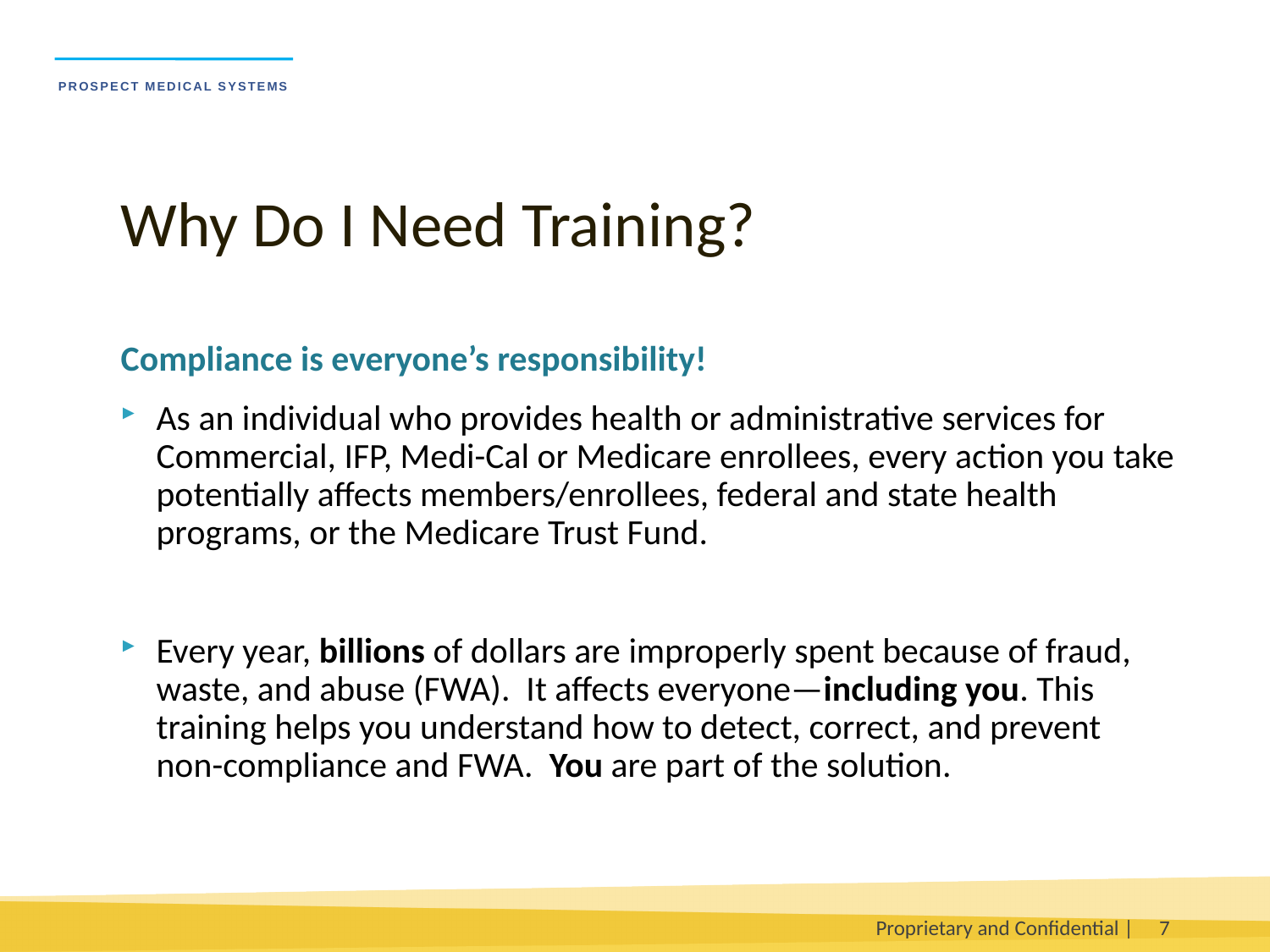

Why Do I Need Training?

Compliance is everyone’s responsibility!
As an individual who provides health or administrative services for Commercial, IFP, Medi-Cal or Medicare enrollees, every action you take potentially affects members/enrollees, federal and state health programs, or the Medicare Trust Fund.

Every year, billions of dollars are improperly spent because of fraud, waste, and abuse (FWA).  It affects everyone—including you. This training helps you understand how to detect, correct, and prevent
non-compliance and FWA.  You are part of the solution.
Proprietary and Confidential |
7